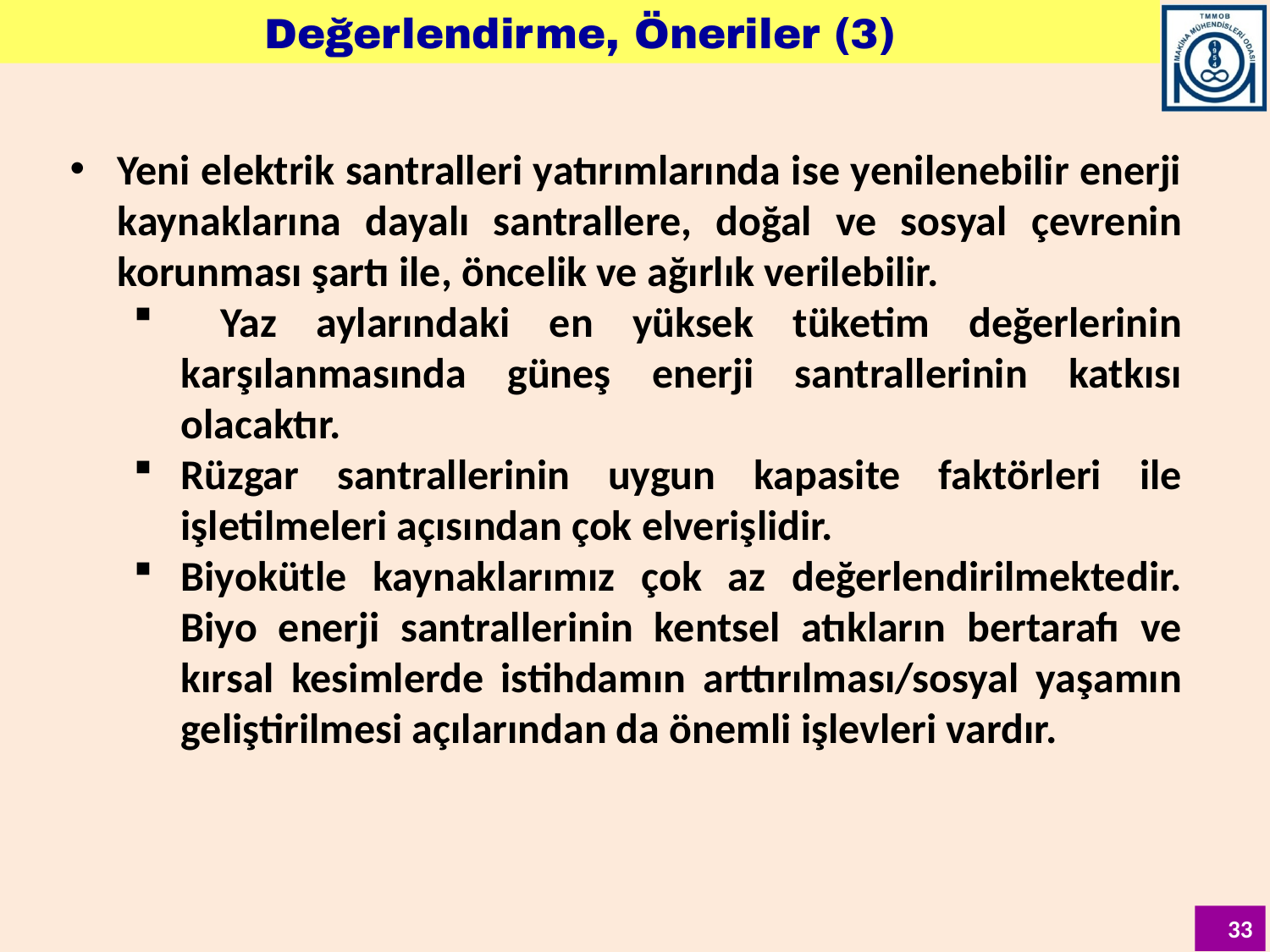

Değerlendirme, Öneriler (3)
Yeni elektrik santralleri yatırımlarında ise yenilenebilir enerji kaynaklarına dayalı santrallere, doğal ve sosyal çevrenin korunması şartı ile, öncelik ve ağırlık verilebilir.
 Yaz aylarındaki en yüksek tüketim değerlerinin karşılanmasında güneş enerji santrallerinin katkısı olacaktır.
Rüzgar santrallerinin uygun kapasite faktörleri ile işletilmeleri açısından çok elverişlidir.
Biyokütle kaynaklarımız çok az değerlendirilmektedir. Biyo enerji santrallerinin kentsel atıkların bertarafı ve kırsal kesimlerde istihdamın arttırılması/sosyal yaşamın geliştirilmesi açılarından da önemli işlevleri vardır.

33